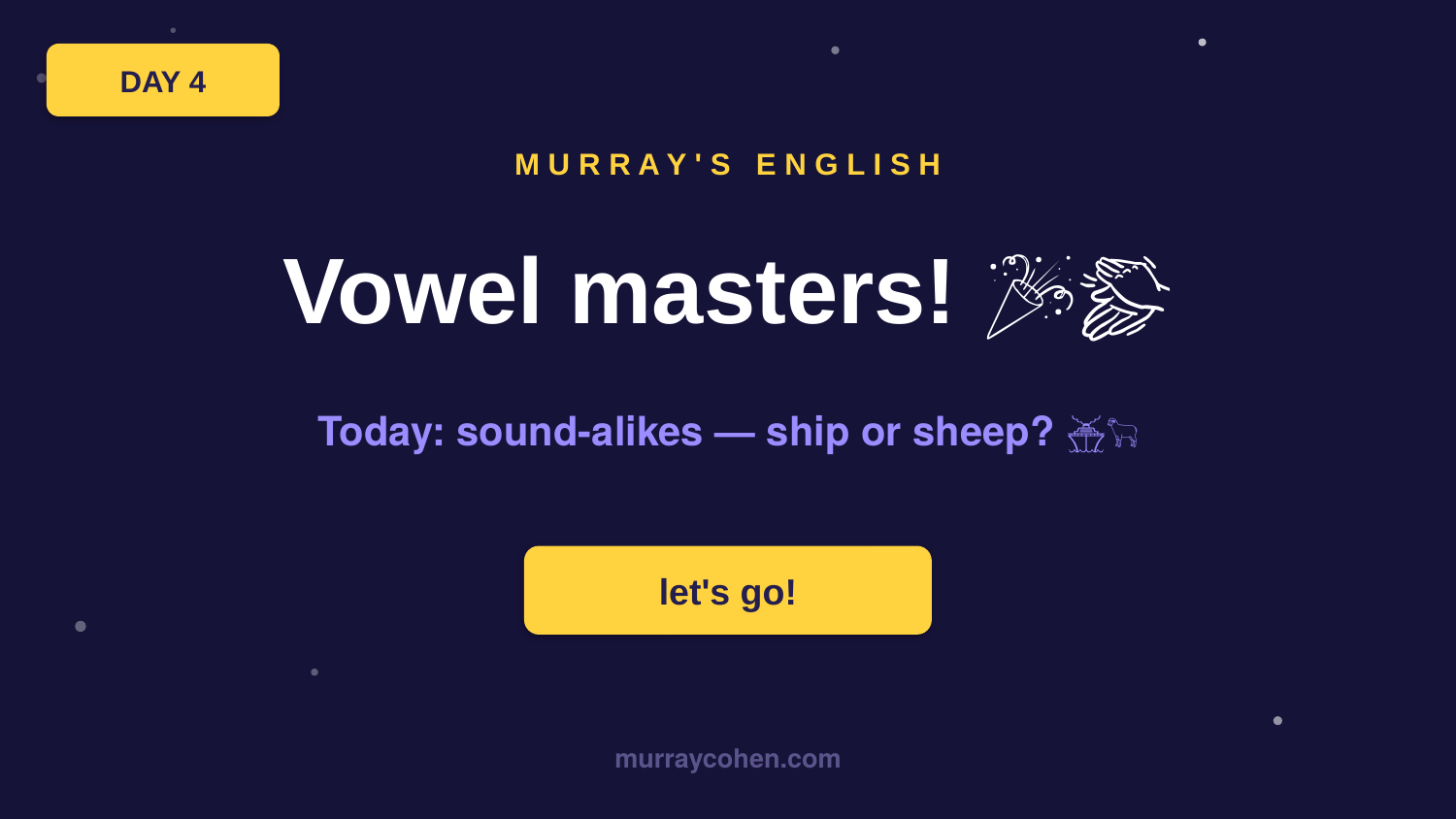

DAY 4

M U R R A Y ' S   E N G L I S H
Vowel masters! 🎉👏
Today: sound-alikes — ship or sheep? 🚢🐑

let's go!

murraycohen.com